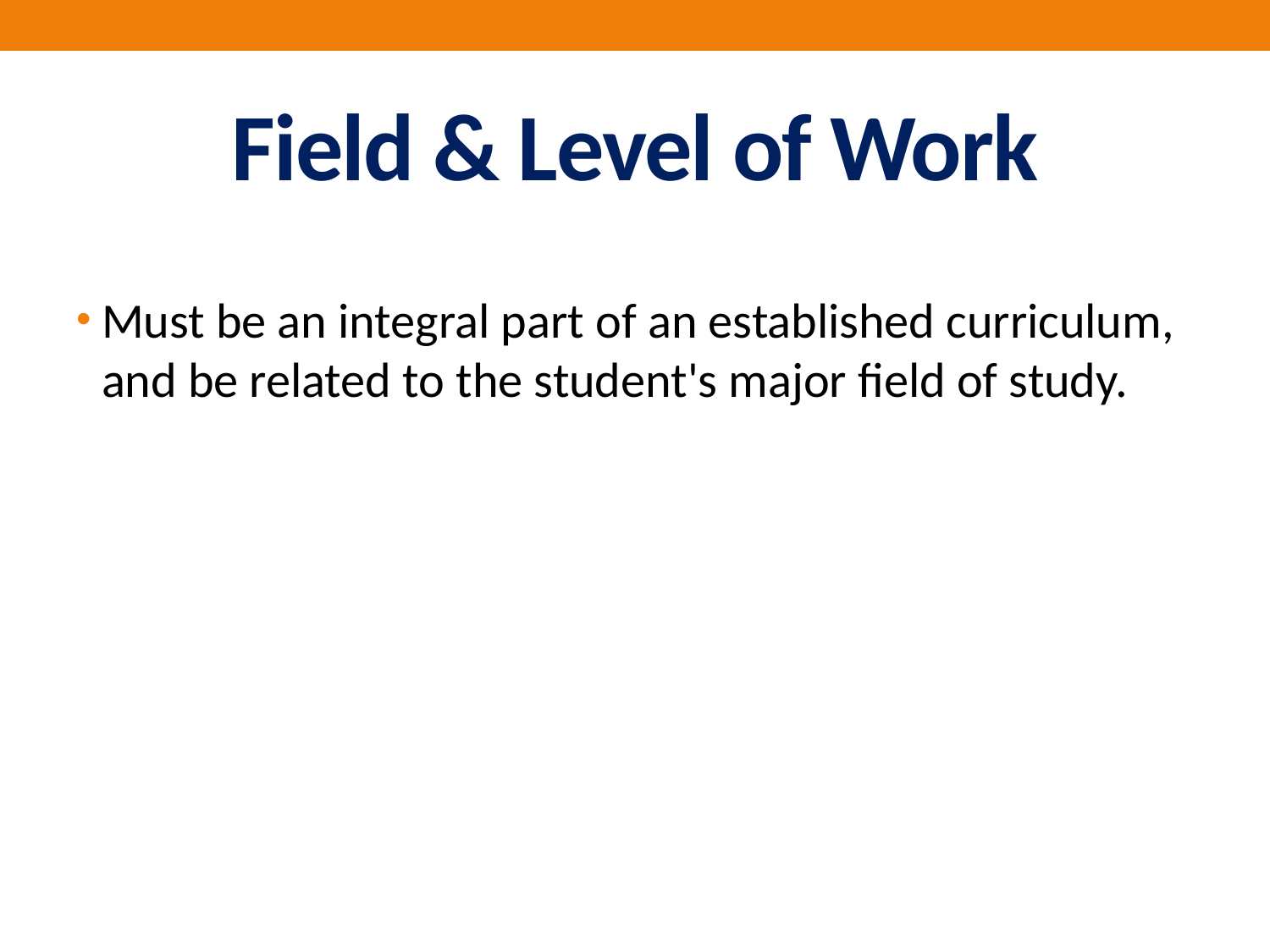

# Field & Level of Work

Must be an integral part of an established curriculum, and be related to the student's major field of study.